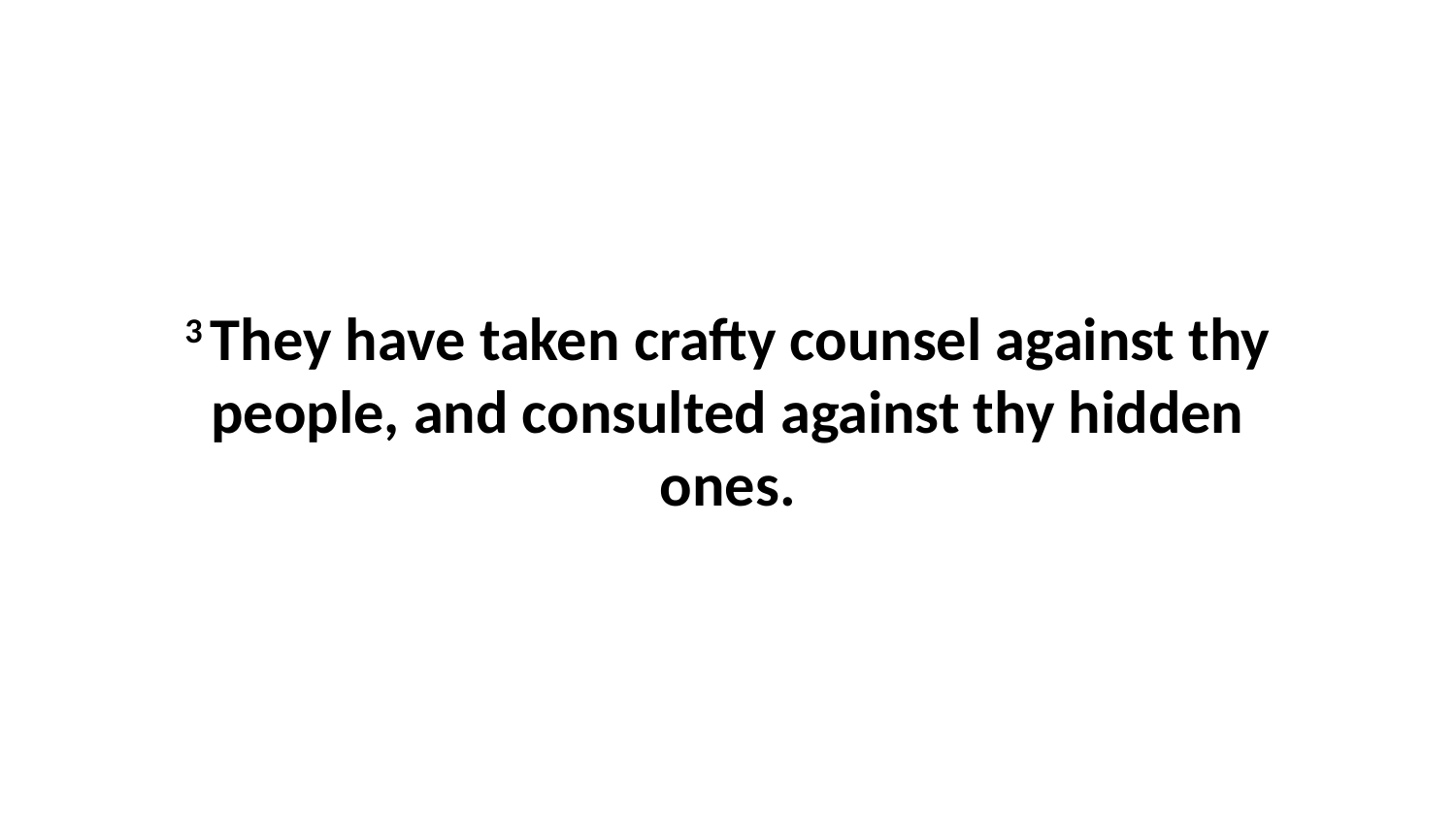

3 They have taken crafty counsel against thy people, and consulted against thy hidden ones.